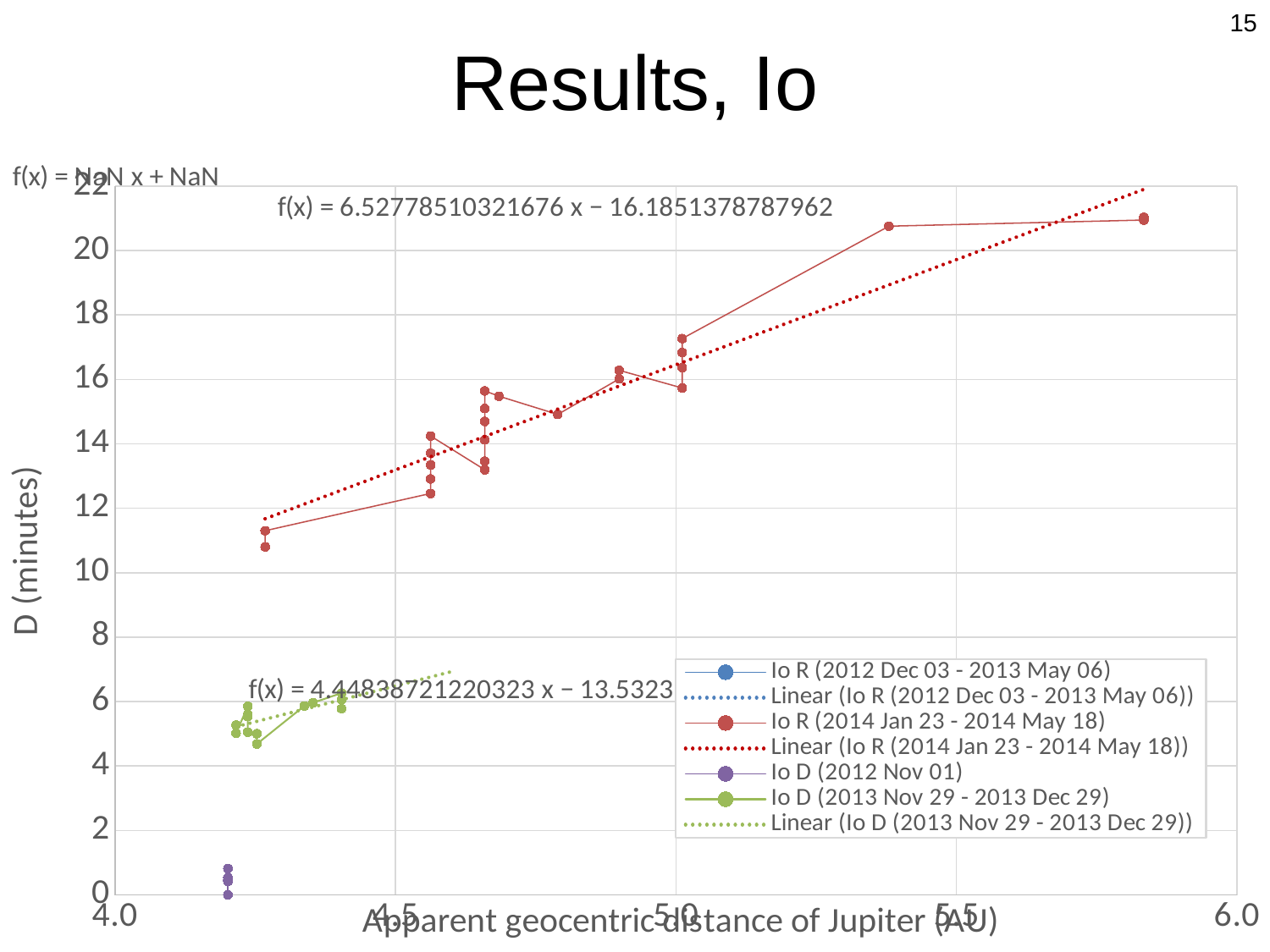

# Results, Io
 15

### Chart

| Category |  |  |  |  |
|---|---|---|---|---|